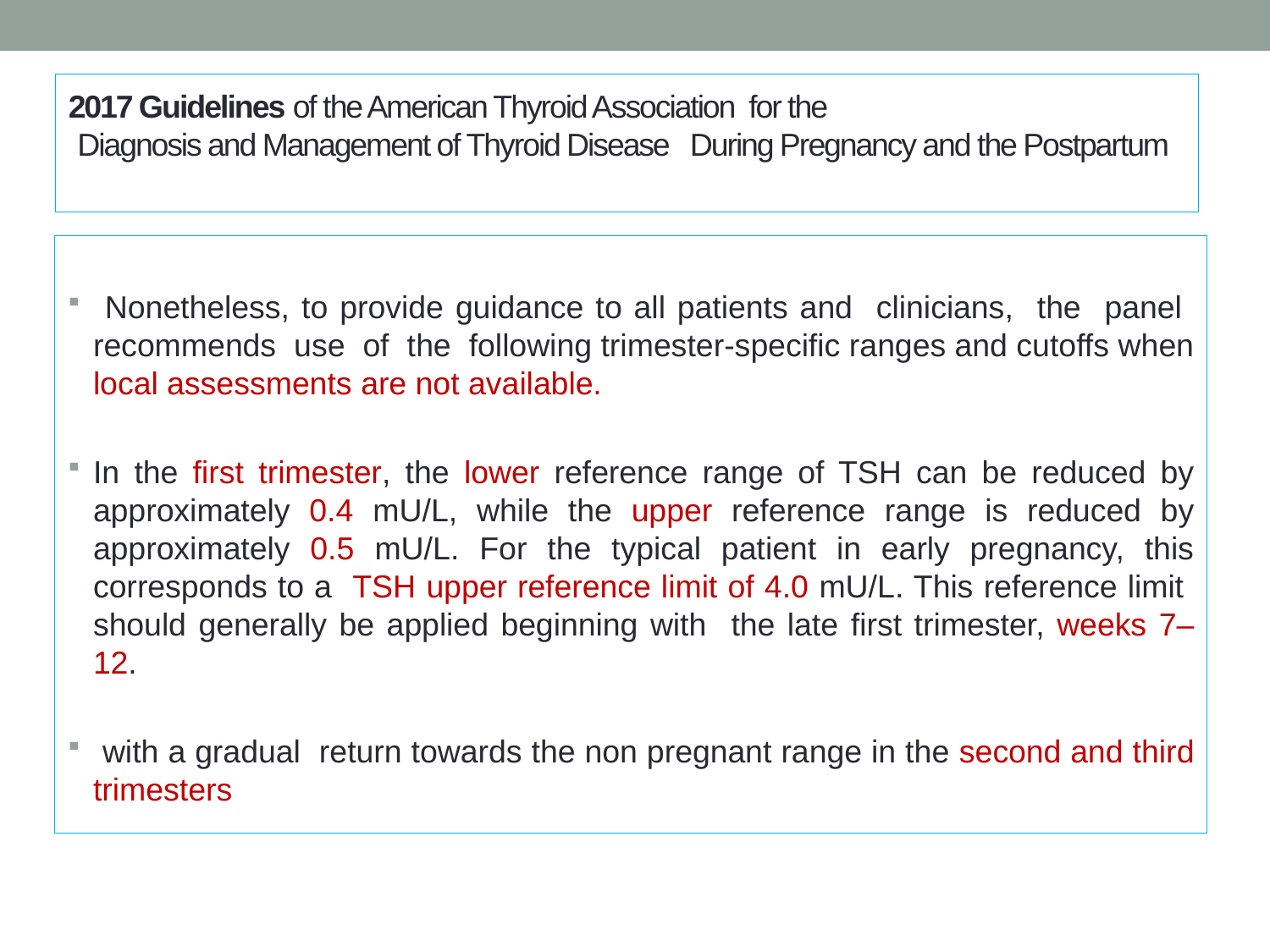

2017 Guidelines of the American Thyroid Association  for the
 Diagnosis and Management of Thyroid Disease   During Pregnancy and the Postpartum

 Nonetheless, to provide guidance to all patients and  clinicians,  the  panel  recommends  use  of  the  following trimester-speciﬁc ranges and cutoffs when local assessments are not available.

In the ﬁrst trimester, the lower reference range of TSH can be reduced by approximately 0.4 mU/L, while the upper reference range is reduced by approximately 0.5 mU/L. For the typical patient in early pregnancy, this corresponds to a  TSH upper reference limit of 4.0 mU/L. This reference limit  should generally be applied beginning with  the late ﬁrst trimester, weeks 7–12.

 with a gradual  return towards the non pregnant range in the second and third trimesters